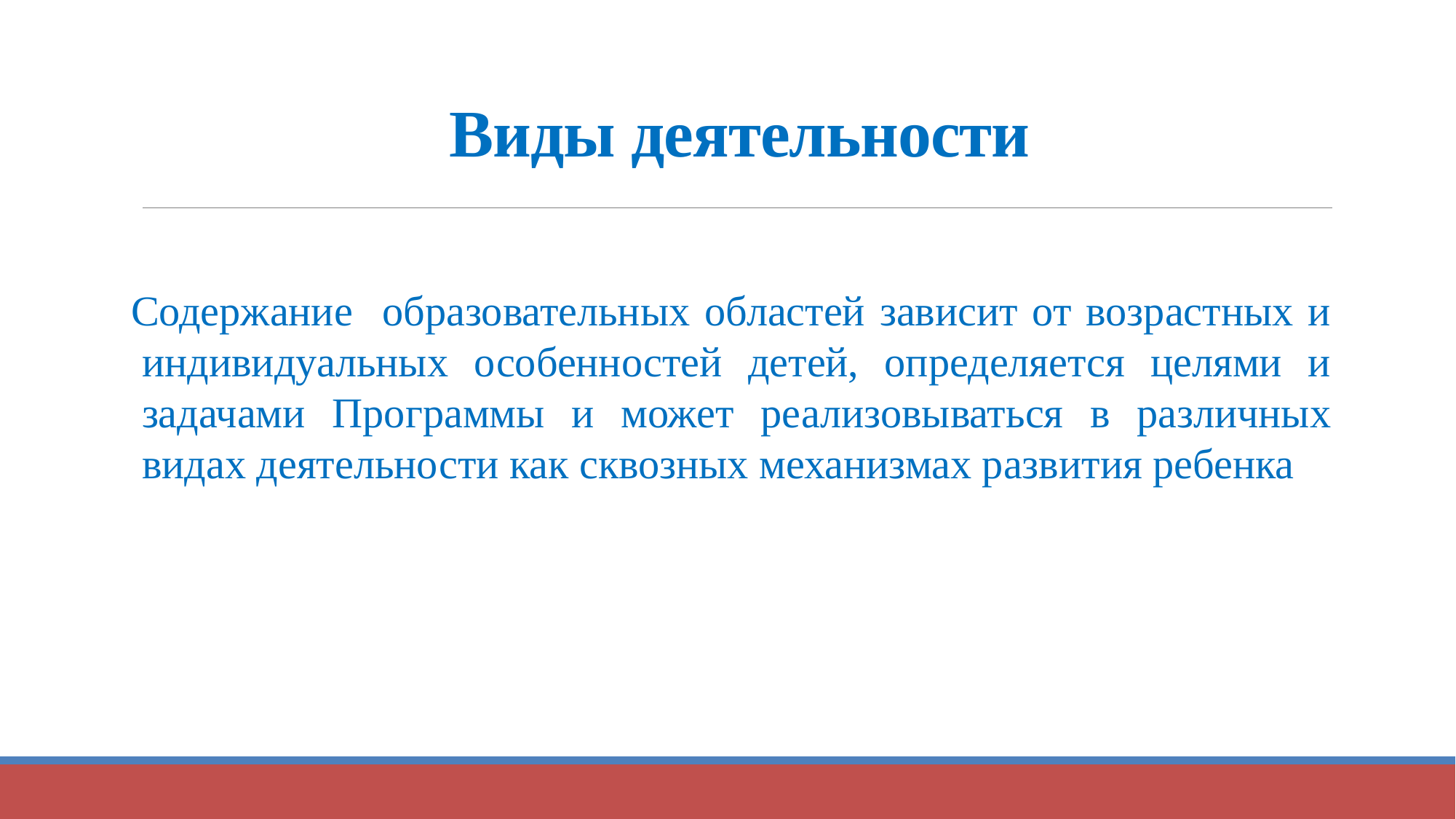

# Виды деятельности

Содержание  образовательных областей зависит от возрастных и индивидуальных особенностей детей, определяется целями и задачами Программы и может реализовываться в различных видах деятельности как сквозных механизмах развития ребенка